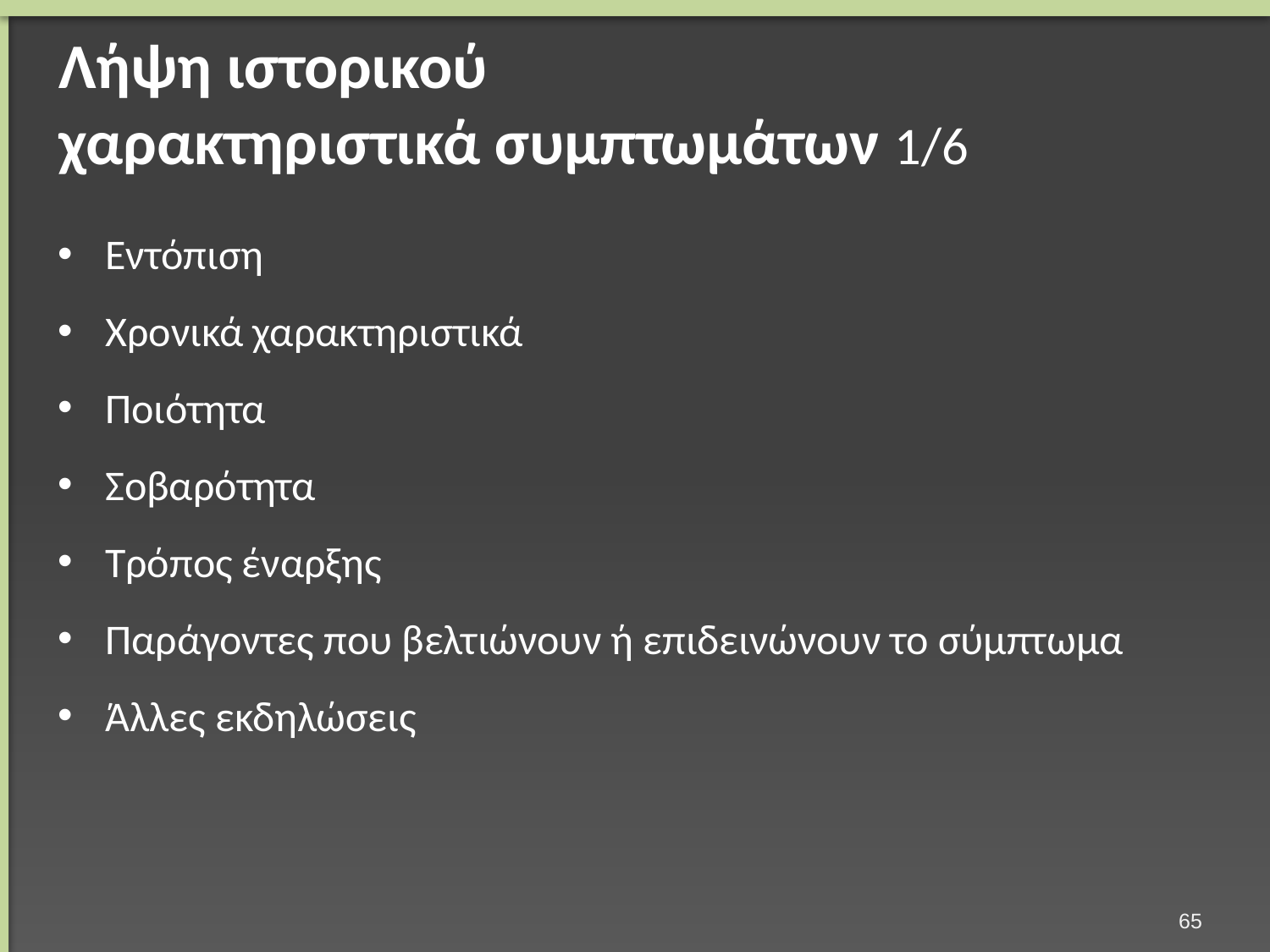

# Λήψη ιστορικού χαρακτηριστικά συμπτωμάτων 1/6
Εντόπιση
Χρονικά χαρακτηριστικά
Ποιότητα
Σοβαρότητα
Τρόπος έναρξης
Παράγοντες που βελτιώνουν ή επιδεινώνουν το σύμπτωμα
Άλλες εκδηλώσεις
65